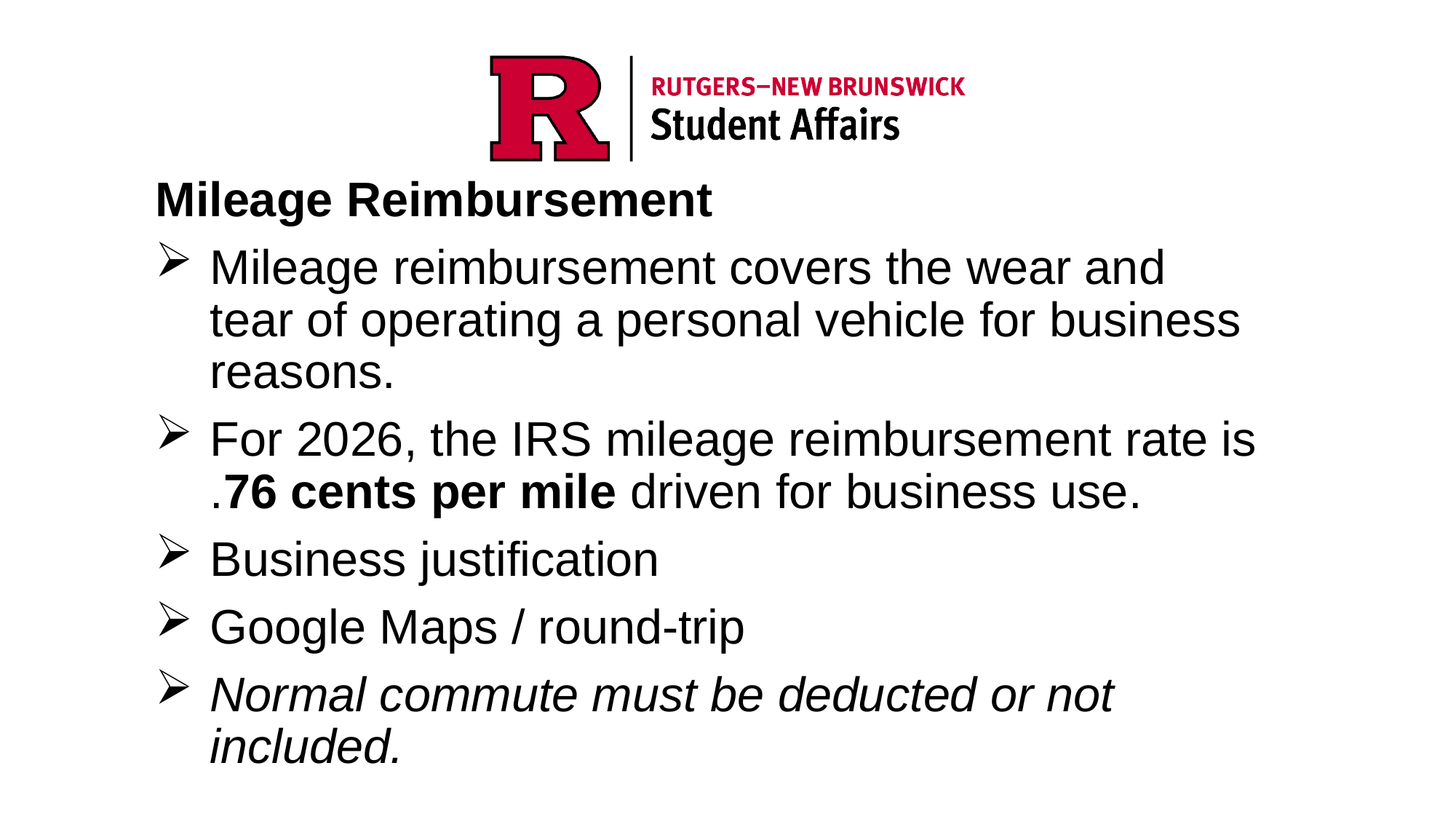

Mileage Reimbursement
Mileage reimbursement covers the wear and tear of operating a personal vehicle for business reasons.
For 2026, the IRS mileage reimbursement rate is .76 cents per mile driven for business use.
Business justification
Google Maps / round-trip
Normal commute must be deducted or not included.